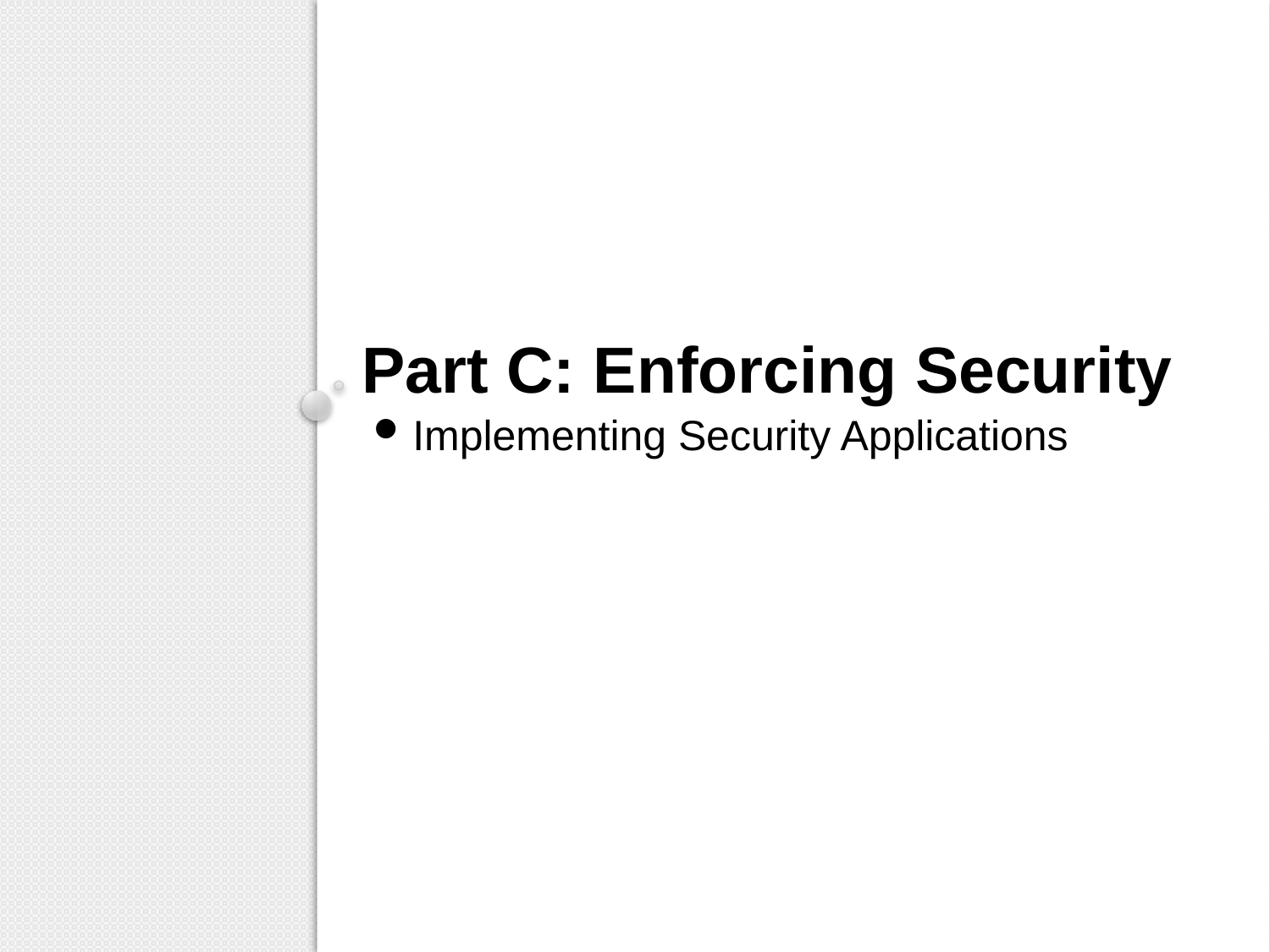

# Part C: Enforcing Security
Implementing Security Applications